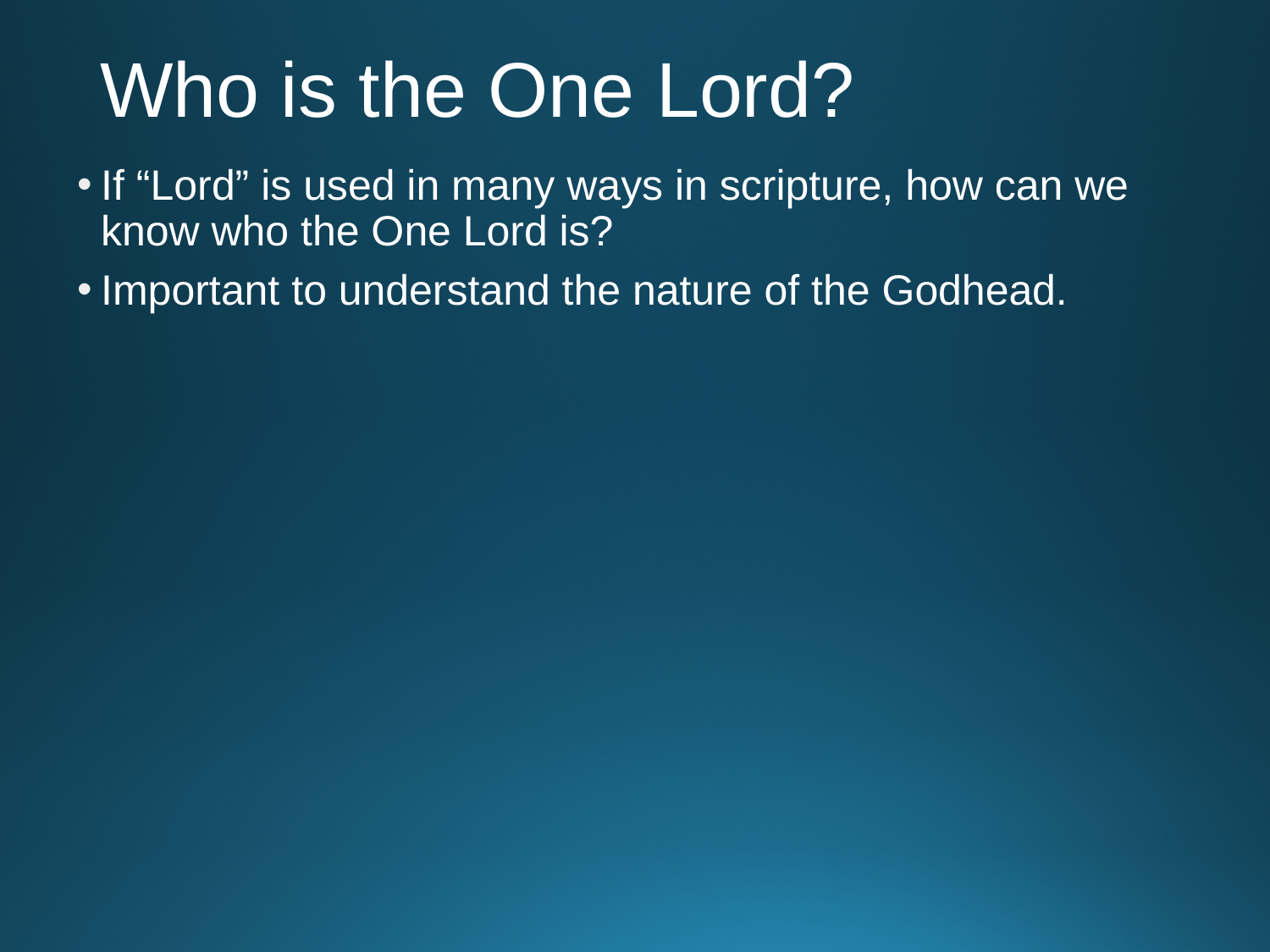

# Who is the One Lord?
If “Lord” is used in many ways in scripture, how can we know who the One Lord is?
Important to understand the nature of the Godhead.